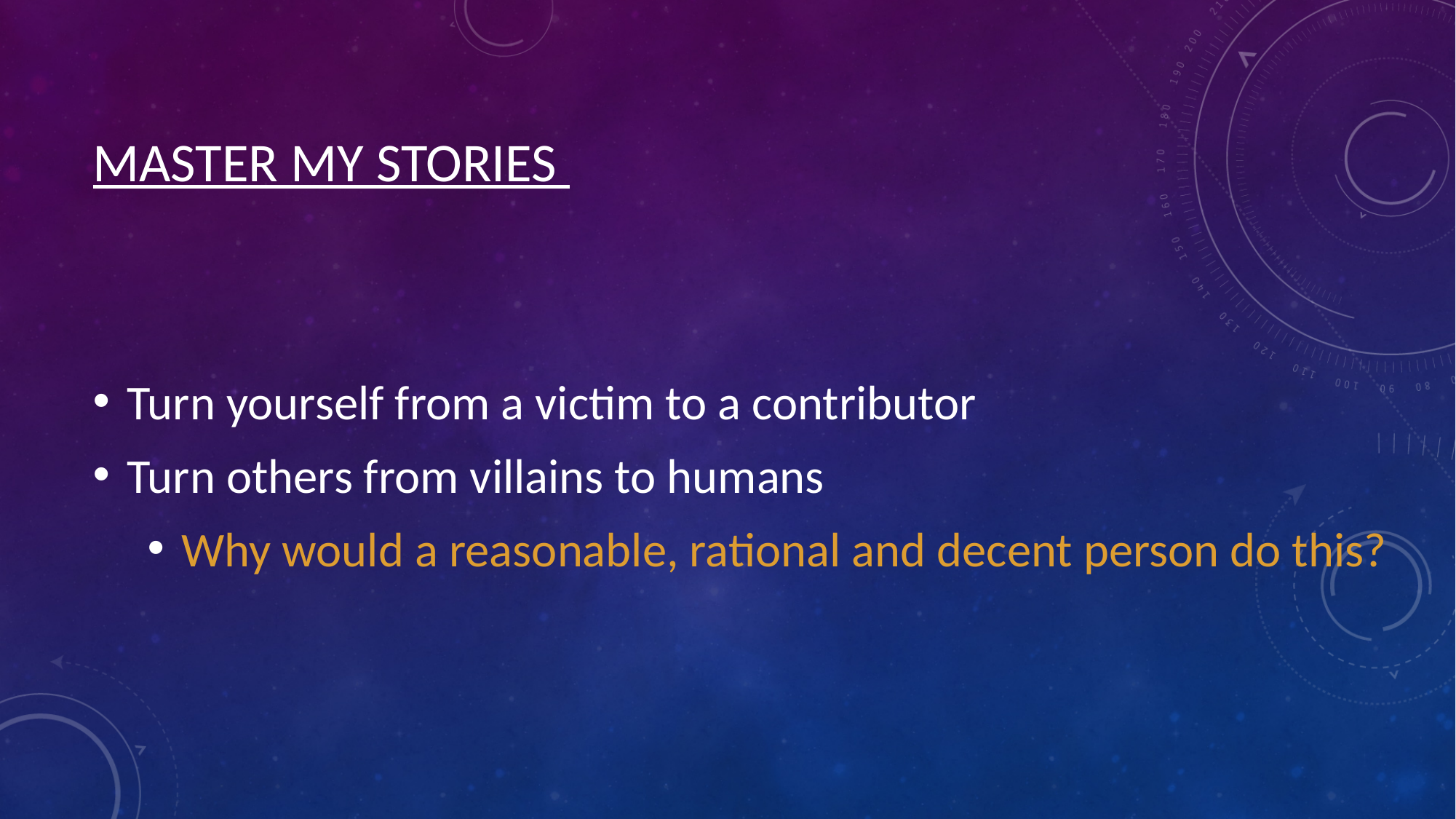

# Master my stories
Turn yourself from a victim to a contributor
Turn others from villains to humans
Why would a reasonable, rational and decent person do this?